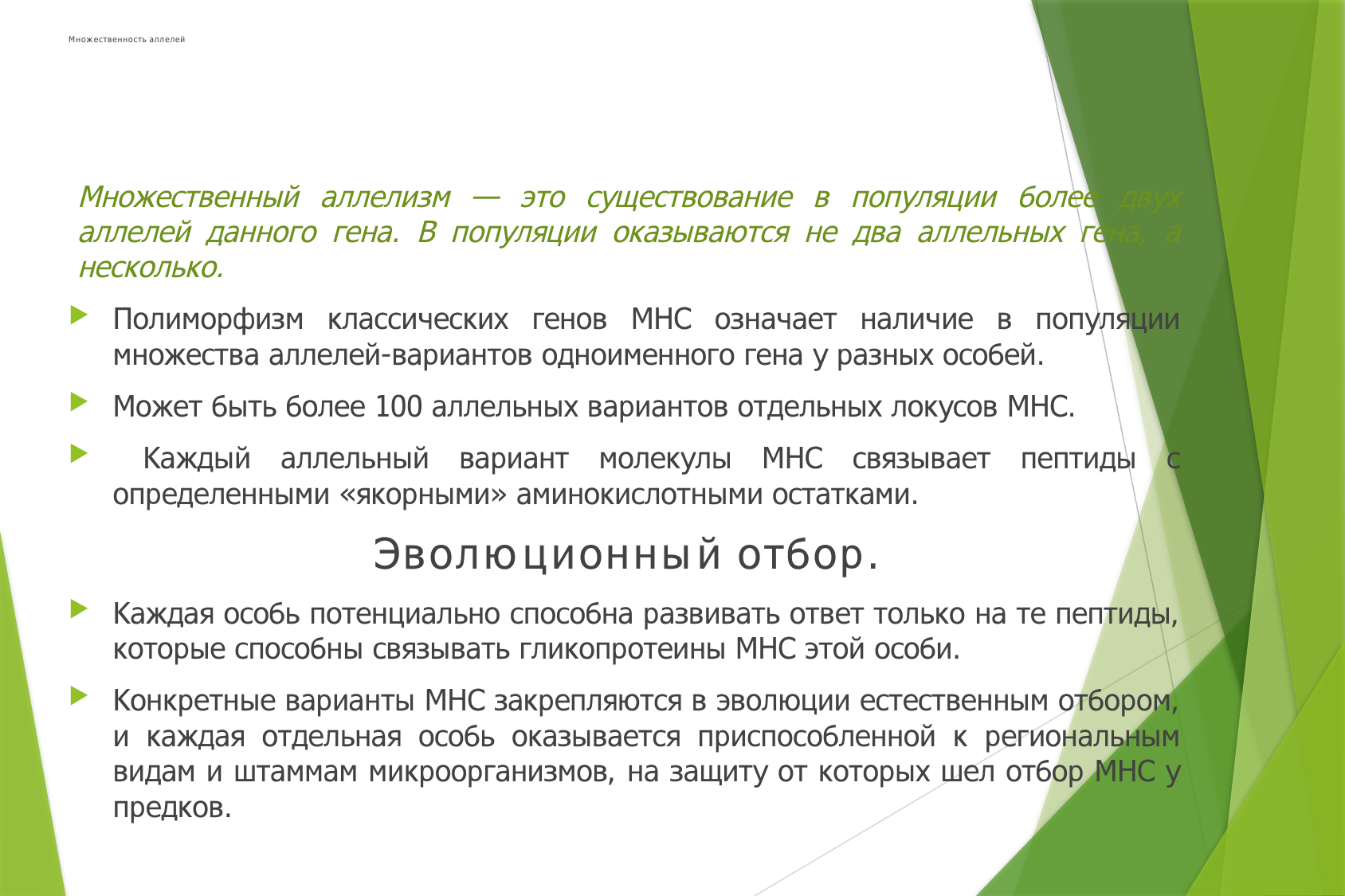

# Множественность аллелей
Множественный аллелизм — это существование в популяции более двух аллелей данного гена. В популяции оказываются не два аллельных гена, а несколько.
Полиморфизм классических генов МНС означает наличие в популяции множества аллелей-вариантов одноименного гена у разных особей.
Может быть более 100 аллельных вариантов отдельных локусов МНС.
 Каждый аллельный вариант молекулы МНС связывает пептиды с определенными «якорными» аминокислотными остатками.
Эволюционный отбор.
Каждая особь потенциально способна развивать ответ только на те пептиды, которые способны связывать гликопротеины МНС этой особи.
Конкретные варианты МНС закрепляются в эволюции естественным отбором, и каждая отдельная особь оказывается приспособленной к региональным видам и штаммам микроорганизмов, на защиту от которых шел отбор МНС у предков.